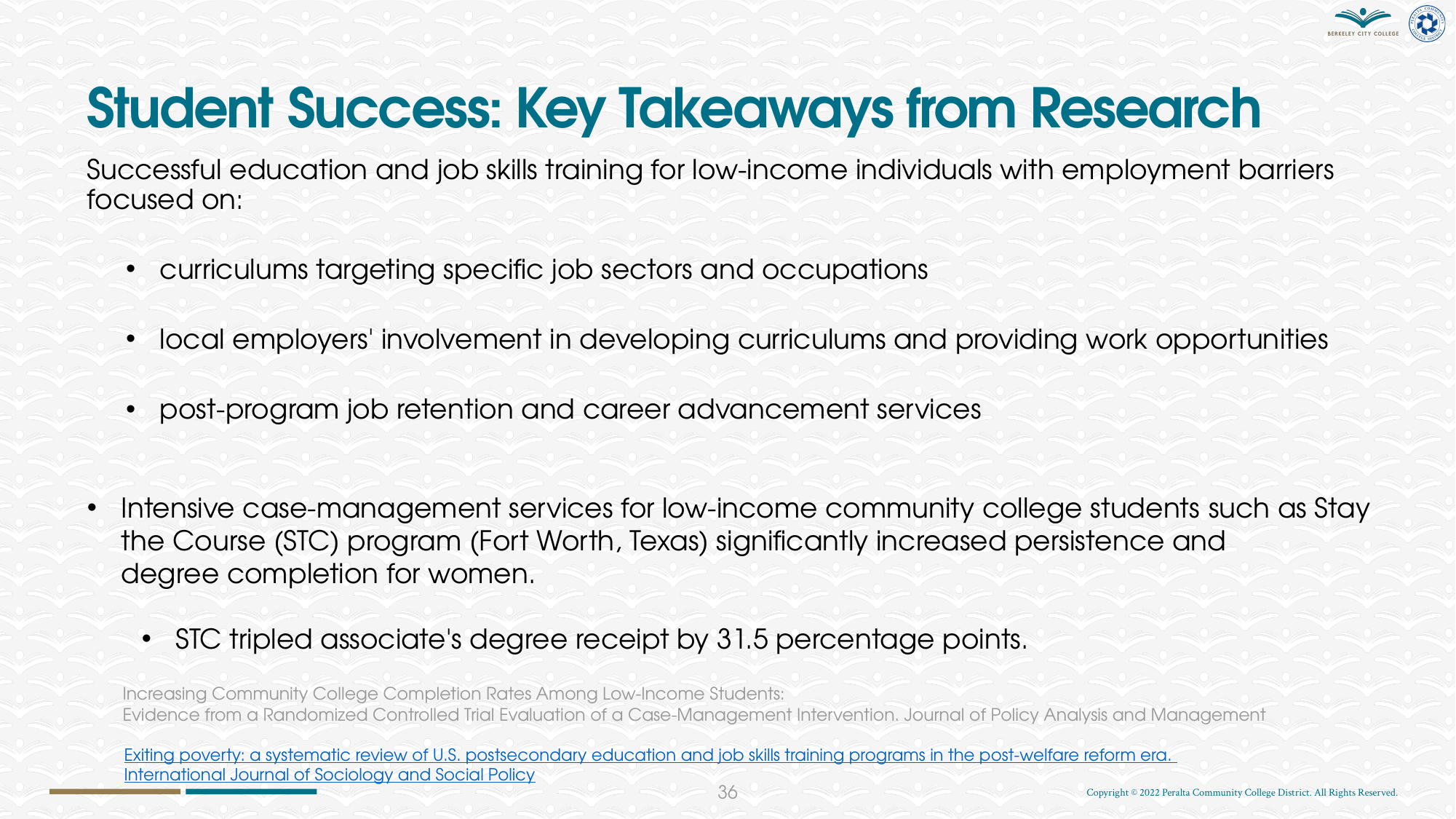

# Student Success: Key Takeaways from Research
Successful education and job skills training for low-income individuals with employment barriers focused on:
curriculums targeting specific job sectors and occupations
local employers' involvement in developing curriculums and providing work opportunities
post-program job retention and career advancement services

Intensive case-management services for low-income community college students​ such as Stay the Course (STC) program (Fort Worth, Texas) significantly increased persistence and degree completion for women.​

STC tripled associate's degree receipt by 31.5 percentage points.
Increasing Community College Completion Rates Among Low-Income Students:
Evidence from a Randomized Controlled Trial Evaluation of a Case-Management Intervention. Journal of Policy Analysis and Management
Exiting poverty: a systematic review of U.S. postsecondary education and job skills training programs in the post-welfare reform era.
International Journal of Sociology and Social Policy